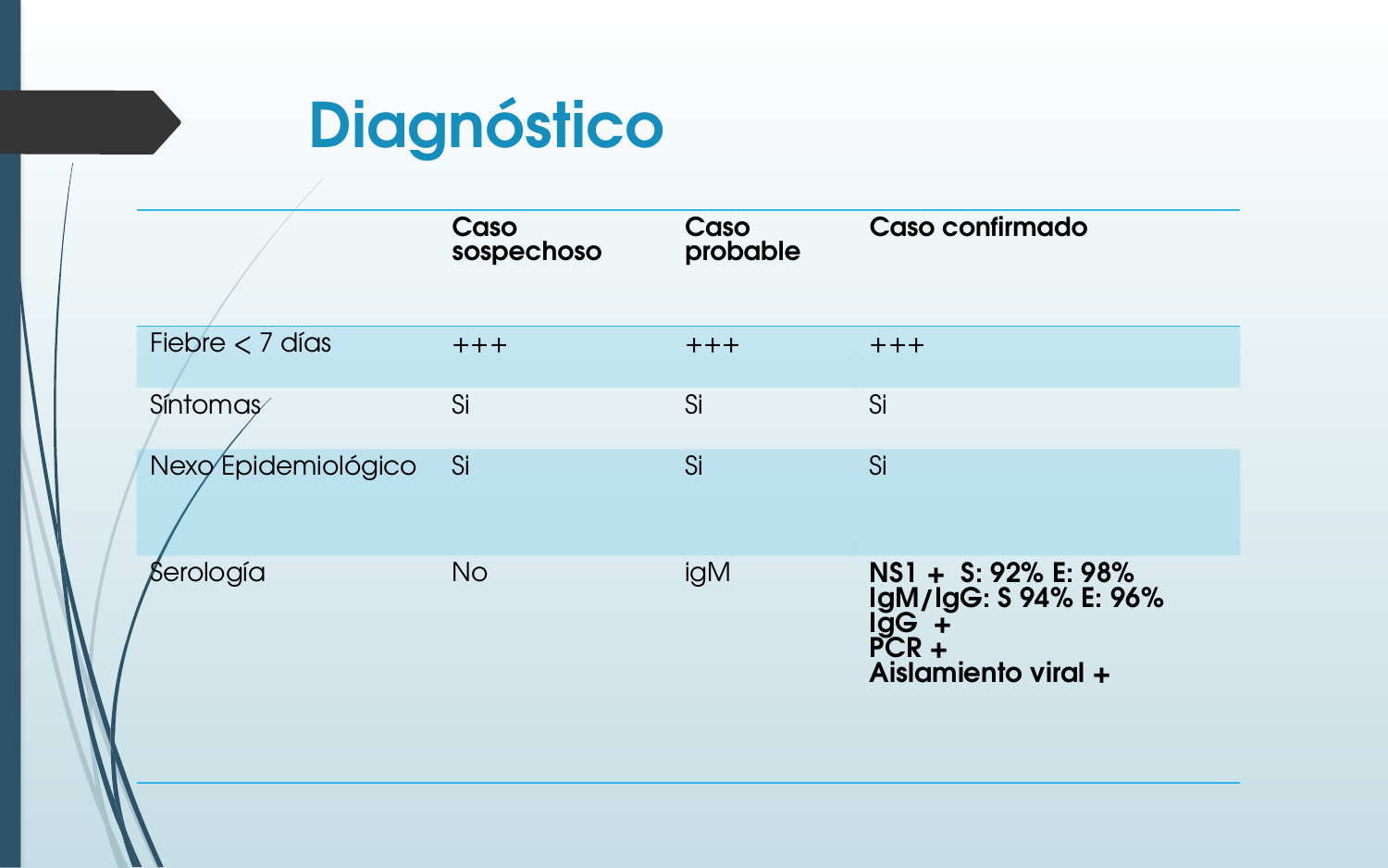

# Diagnóstico
|  | Caso sospechoso | Caso probable | Caso confirmado |
| --- | --- | --- | --- |
| Fiebre < 7 días | +++ | +++ | +++ |
| Síntomas | Si | Si | Si |
| Nexo Epidemiológico | Si | Si | Si |
| Serología | No | igM | NS1 + S: 92% E: 98% IgM/IgG: S 94% E: 96% IgG + PCR + Aislamiento viral + |